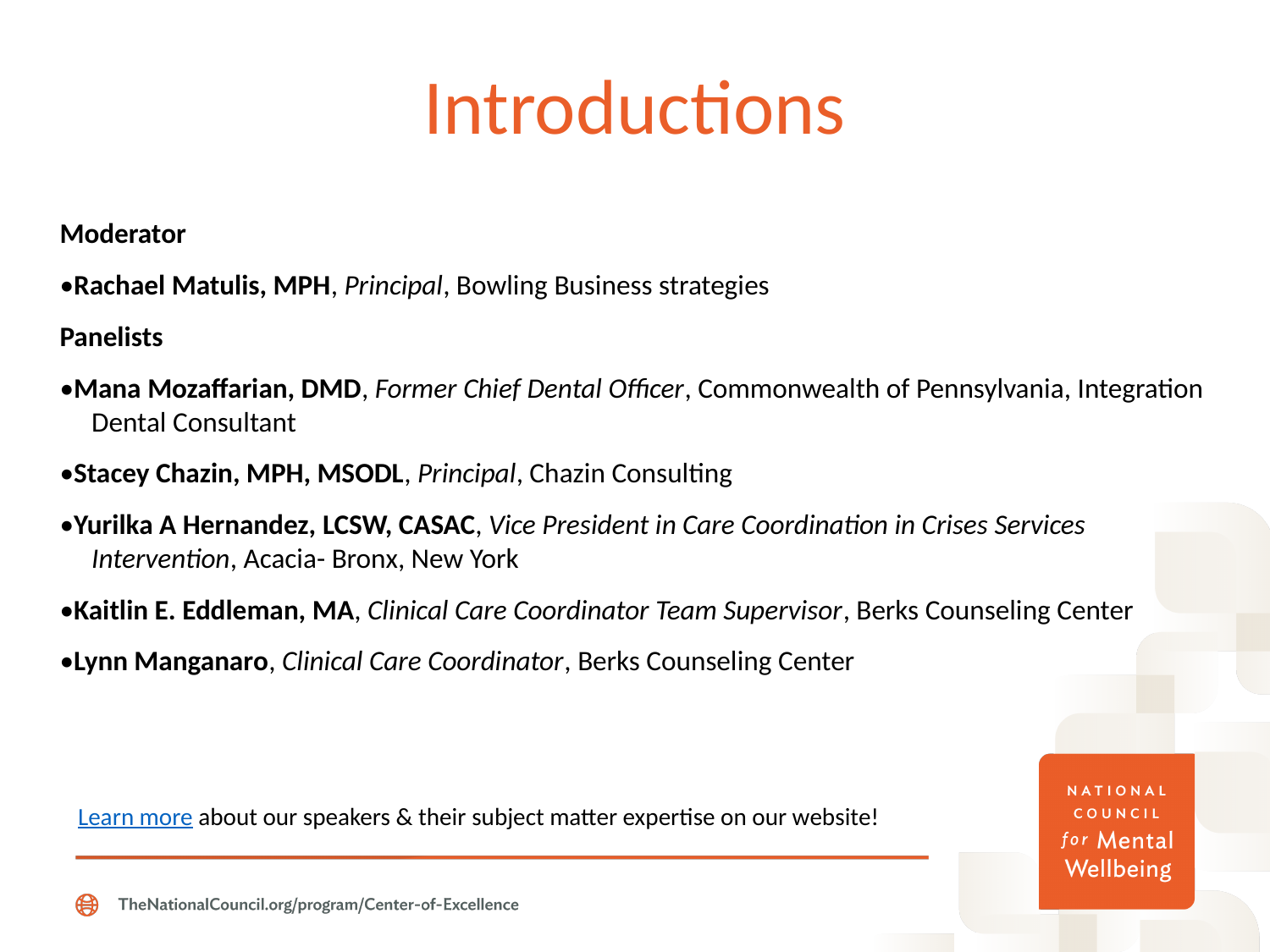

# Introductions
Moderator
•Rachael Matulis, MPH, Principal, Bowling Business strategies
Panelists
•Mana Mozaffarian, DMD, Former Chief Dental Officer, Commonwealth of Pennsylvania, Integration Dental Consultant
•Stacey Chazin, MPH, MSODL, Principal, Chazin Consulting
•Yurilka A Hernandez, LCSW, CASAC, Vice President in Care Coordination in Crises Services Intervention, Acacia- Bronx, New York
•Kaitlin E. Eddleman, MA, Clinical Care Coordinator Team Supervisor, Berks Counseling Center
•Lynn Manganaro, Clinical Care Coordinator, Berks Counseling Center

   Learn more about our speakers & their subject matter expertise on our website!